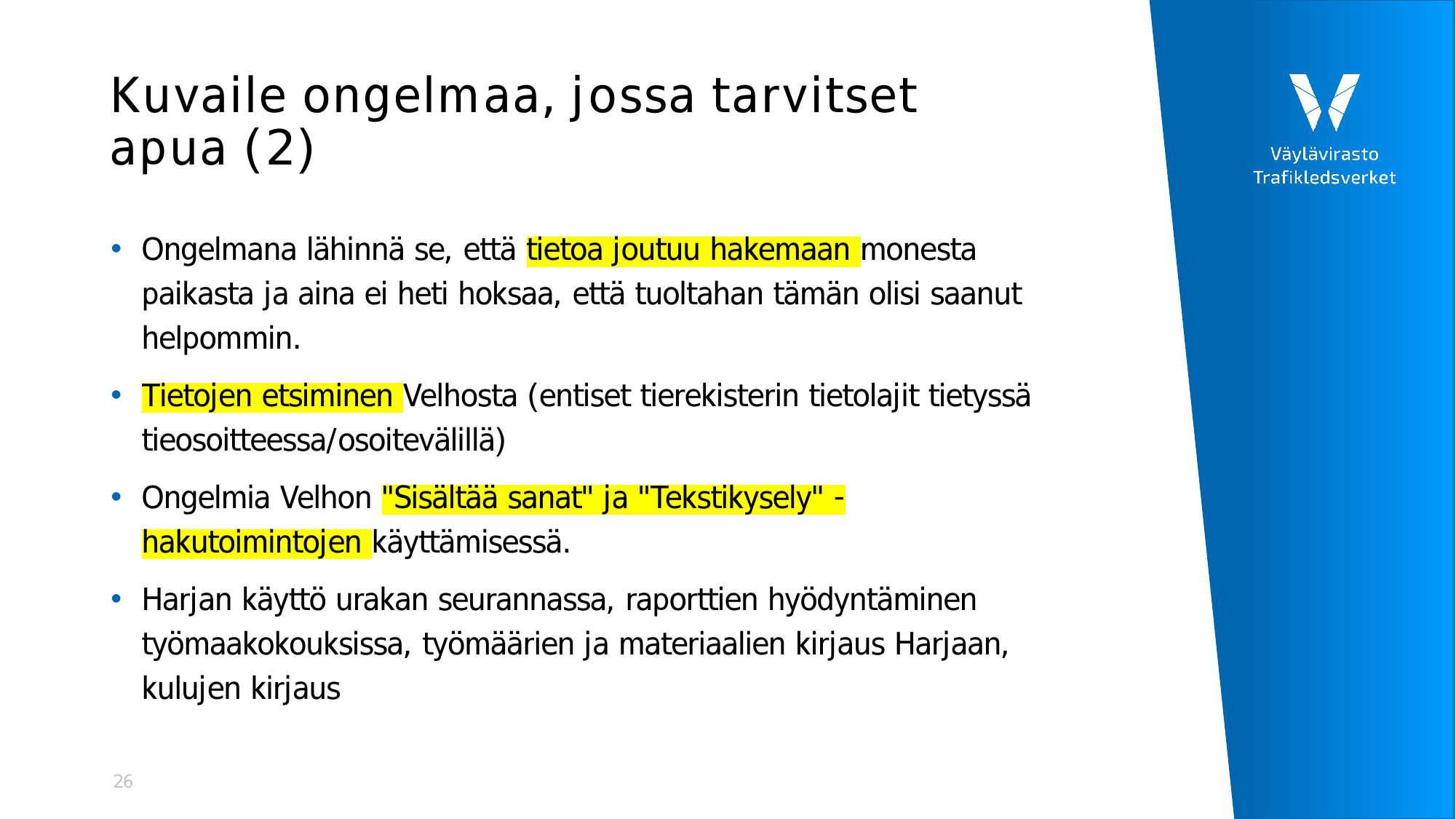

# Kuvaile ongelmaa, jossa tarvitset apua (2)
Ongelmana lähinnä se, että tietoa joutuu hakemaan monesta paikasta ja aina ei heti hoksaa, että tuoltahan tämän olisi saanut helpommin.
Tietojen etsiminen Velhosta (entiset tierekisterin tietolajit tietyssä tieosoitteessa/osoitevälillä)
Ongelmia Velhon "Sisältää sanat" ja "Tekstikysely" -hakutoimintojen käyttämisessä.
Harjan käyttö urakan seurannassa, raporttien hyödyntäminen työmaakokouksissa, työmäärien ja materiaalien kirjaus Harjaan, kulujen kirjaus

26